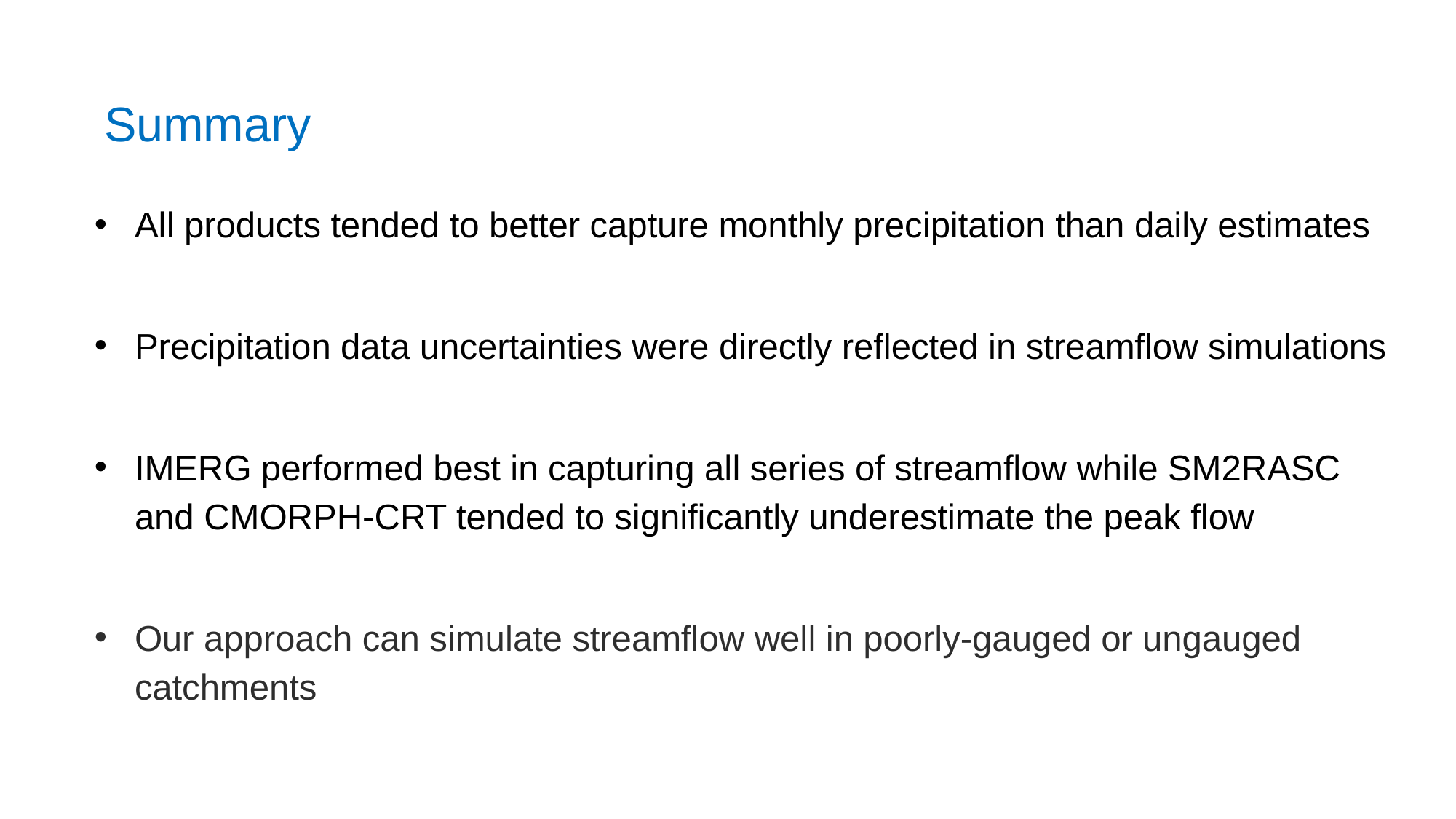

Summary

All products tended to better capture monthly precipitation than daily estimates

Precipitation data uncertainties were directly reflected in streamflow simulations

IMERG performed best in capturing all series of streamflow while SM2RASC and CMORPH-CRT tended to significantly underestimate the peak flow

Our approach can simulate streamflow well in poorly-gauged or ungauged catchments